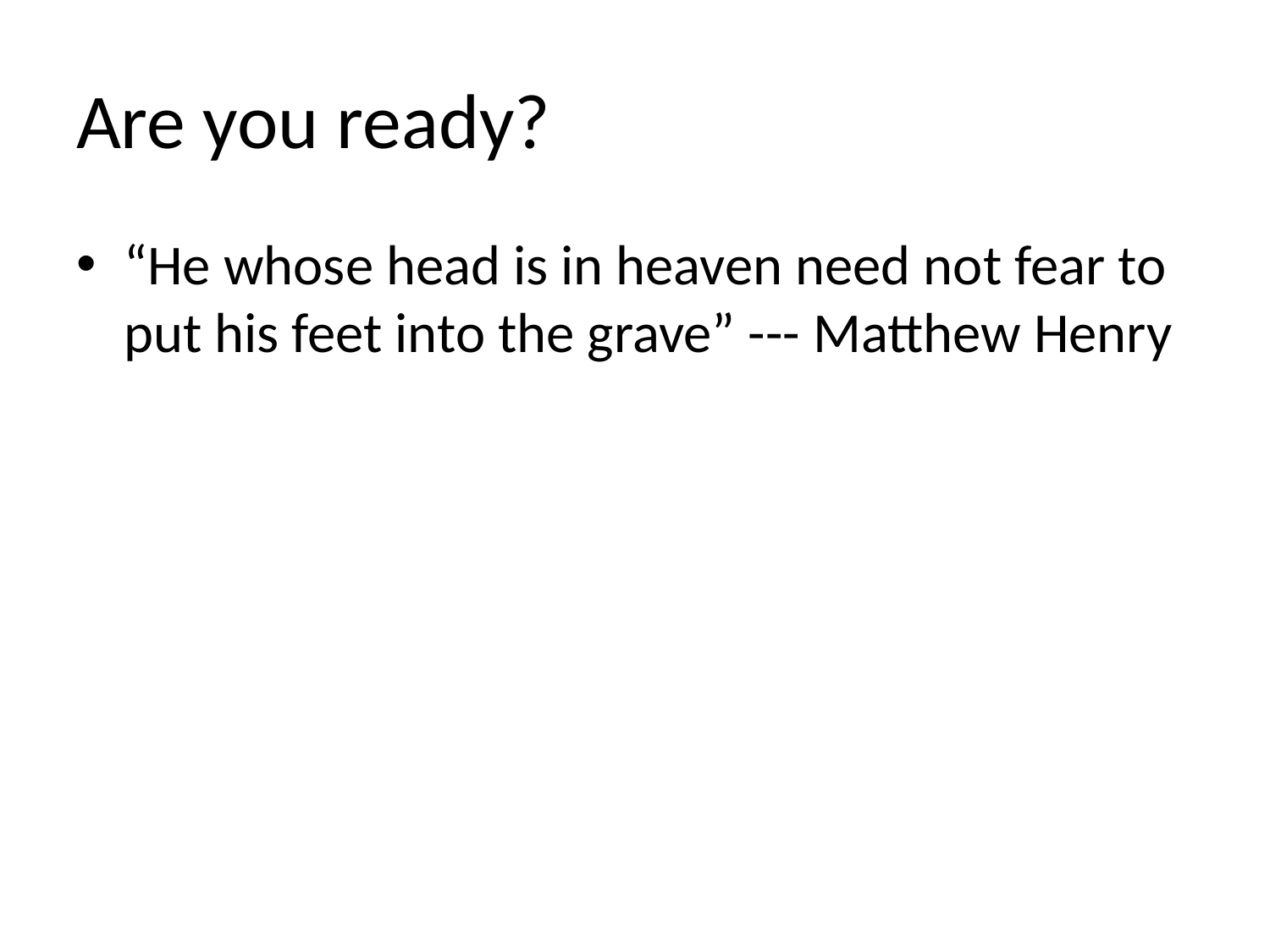

# Are you ready?
“He whose head is in heaven need not fear to put his feet into the grave” --- Matthew Henry